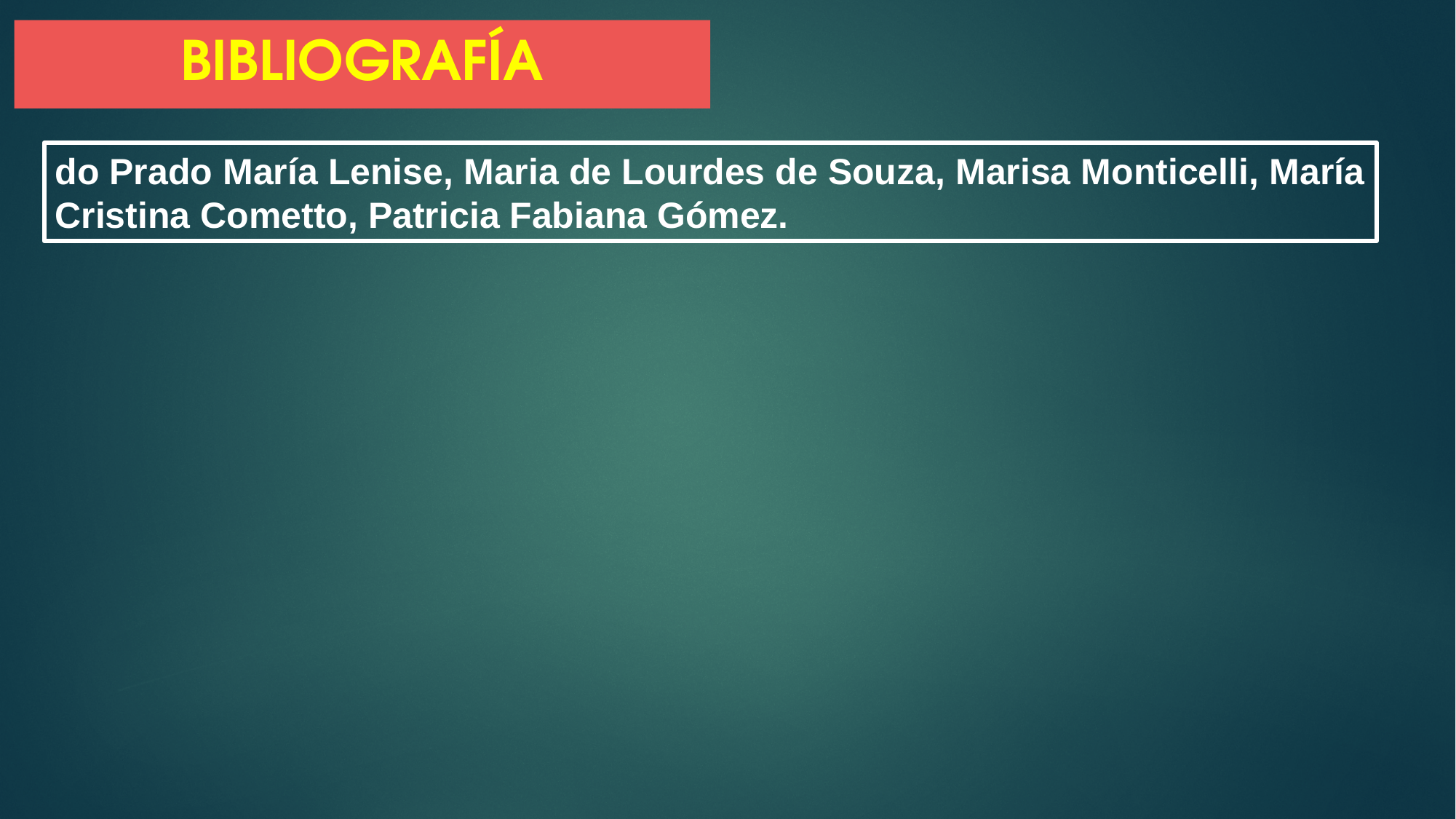

# BIBLIOGRAFÍA
do Prado María Lenise, Maria de Lourdes de Souza, Marisa Monticelli, María Cristina Cometto, Patricia Fabiana Gómez.